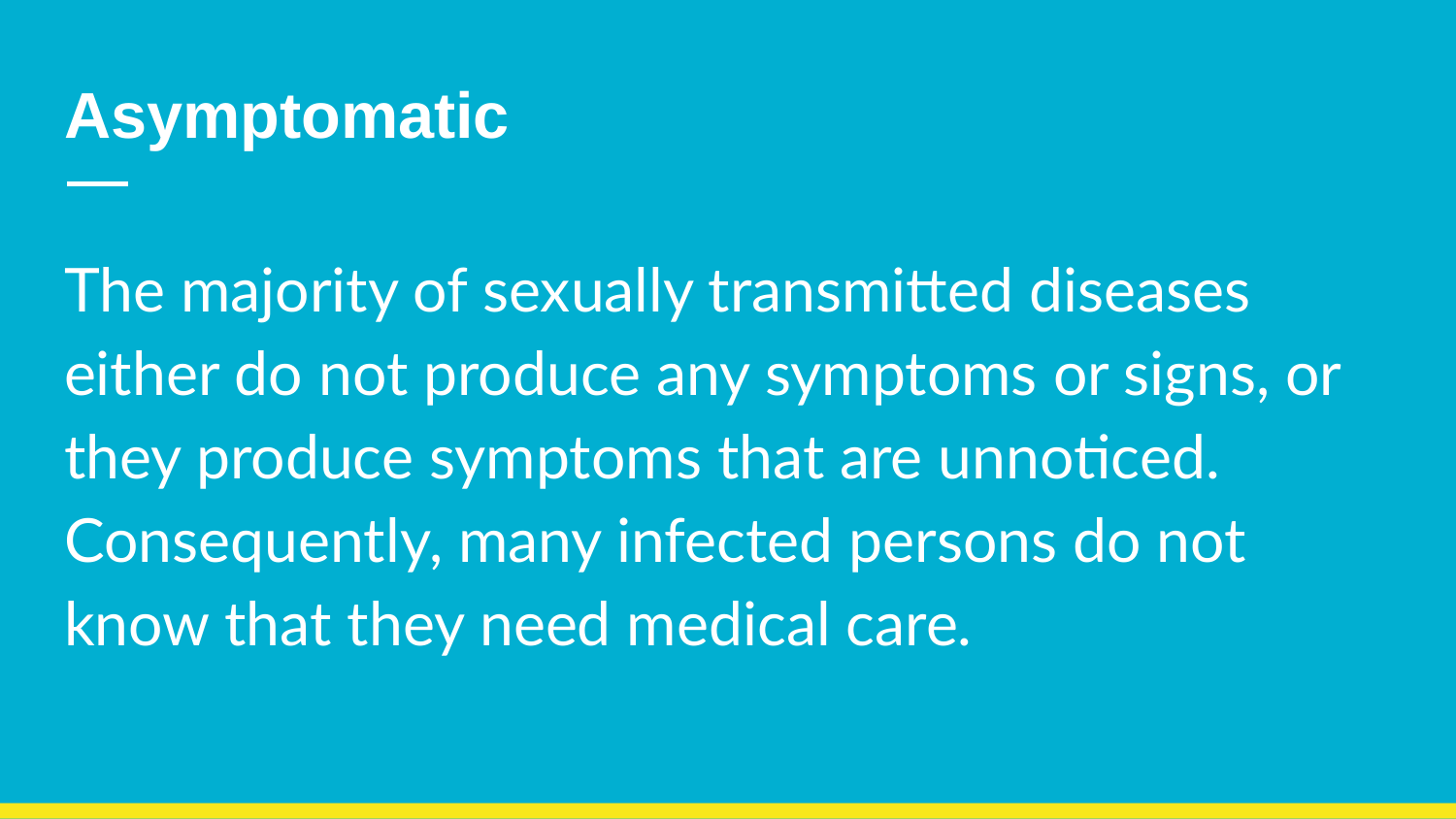

# Asymptomatic
The majority of sexually transmitted diseases either do not produce any symptoms or signs, or they produce symptoms that are unnoticed. Consequently, many infected persons do not know that they need medical care.